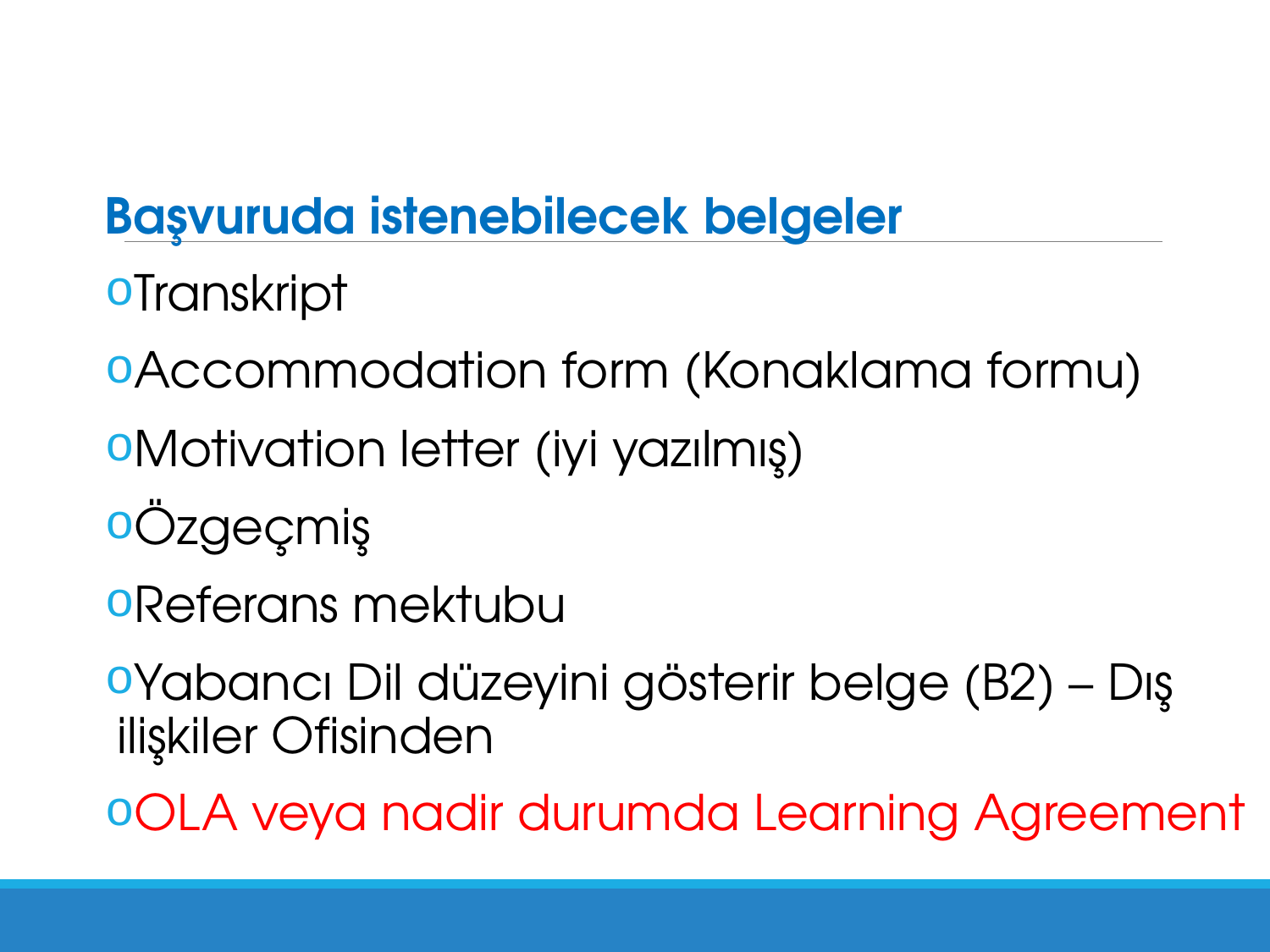

Başvuruda istenebilecek belgeler
Transkript
Accommodation form (Konaklama formu)
Motivation letter (iyi yazılmış)
Özgeçmiş
Referans mektubu
Yabancı Dil düzeyini gösterir belge (B2) – Dış ilişkiler Ofisinden
OLA veya nadir durumda Learning Agreement